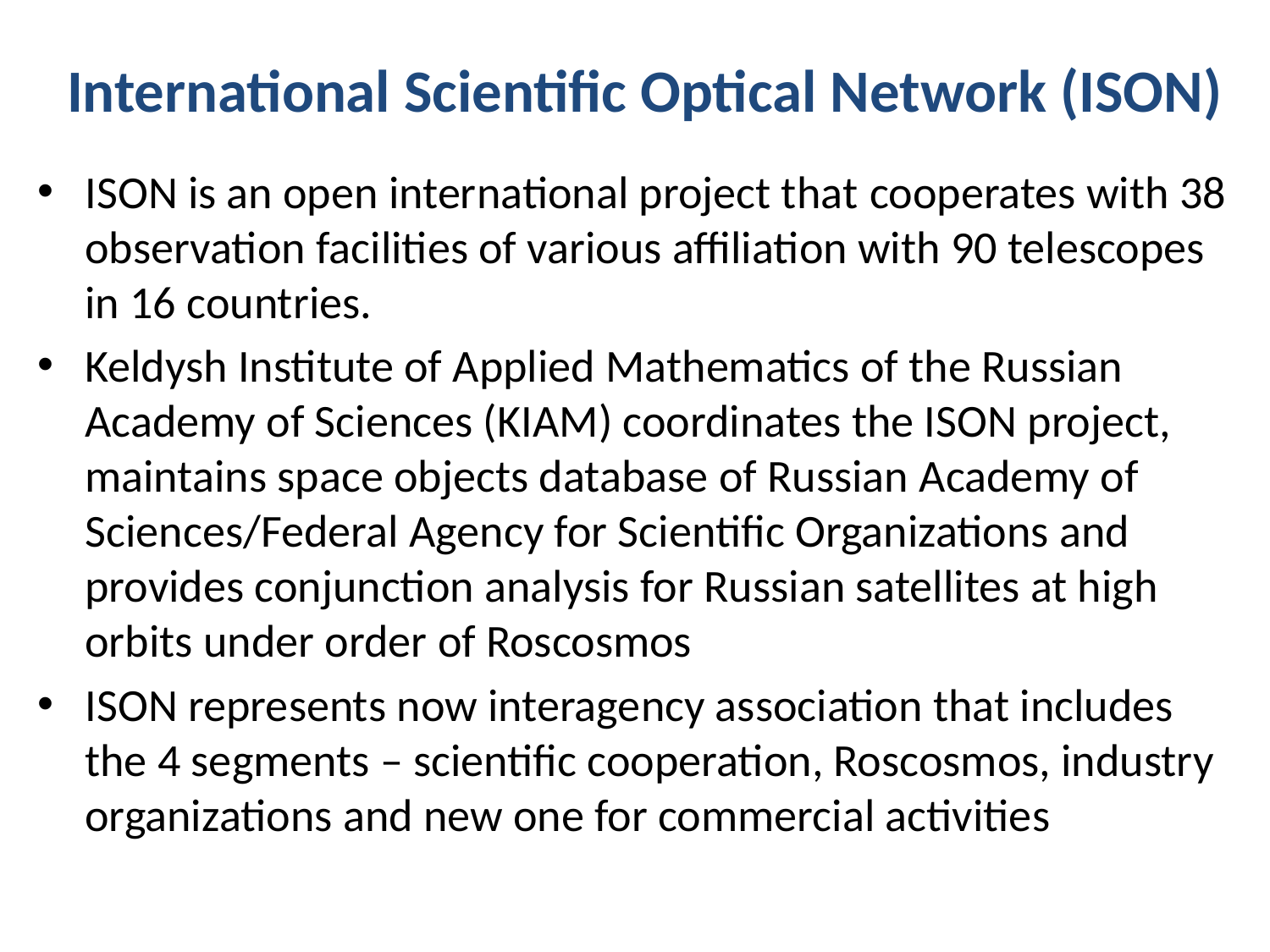

International Scientific Optical Network (ISON)
ISON is an open international project that cooperates with 38 observation facilities of various affiliation with 90 telescopes in 16 countries.
Keldysh Institute of Applied Mathematics of the Russian Academy of Sciences (KIAM) coordinates the ISON project,  maintains space objects database of Russian Academy of Sciences/Federal Agency for Scientific Organizations and provides conjunction analysis for Russian satellites at high orbits under order of Roscosmos
ISON represents now interagency association that includes the 4 segments – scientific cooperation, Roscosmos, industry organizations and new one for commercial activities